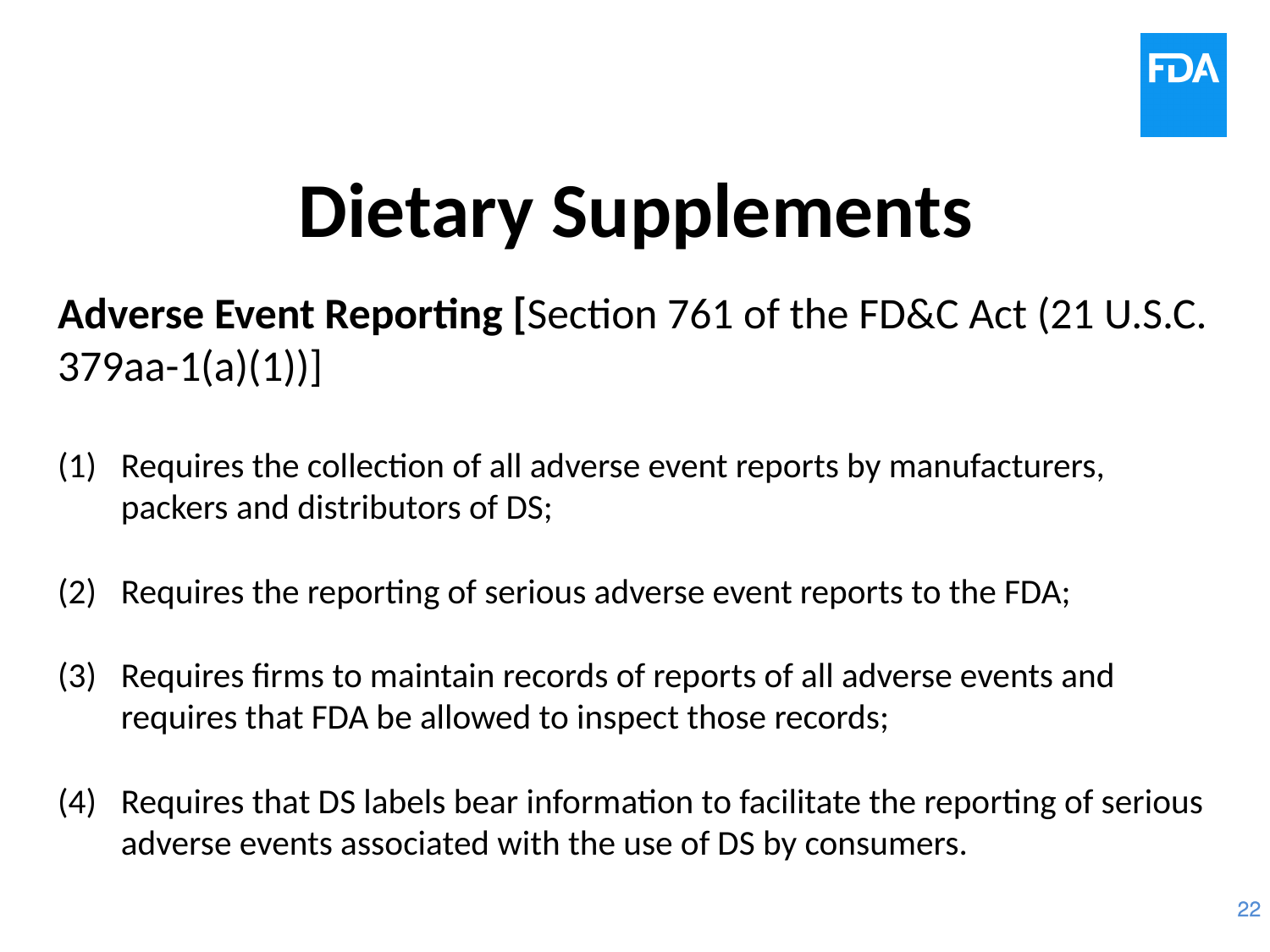

# Dietary Supplements
Adverse Event Reporting [Section 761 of the FD&C Act (21 U.S.C. 379aa-1(a)(1))]

Requires the collection of all adverse event reports by manufacturers, packers and distributors of DS;

Requires the reporting of serious adverse event reports to the FDA;

Requires firms to maintain records of reports of all adverse events and requires that FDA be allowed to inspect those records;

Requires that DS labels bear information to facilitate the reporting of serious adverse events associated with the use of DS by consumers.